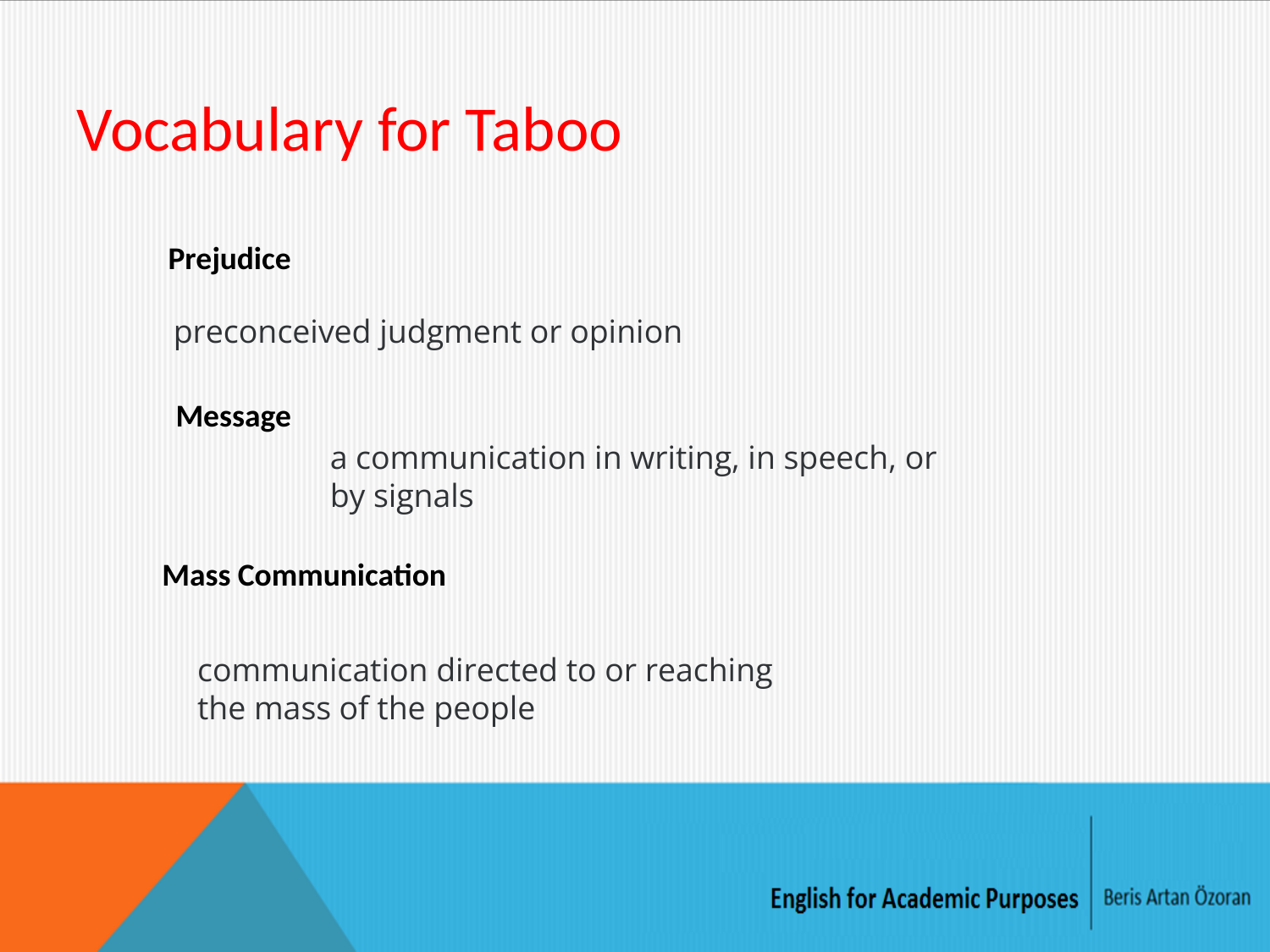

# Vocabulary for Taboo
Prejudice
preconceived judgment or opinion
Message
a communication in writing, in speech, or by signals
Mass Communication
communication directed to or reaching the mass of the people